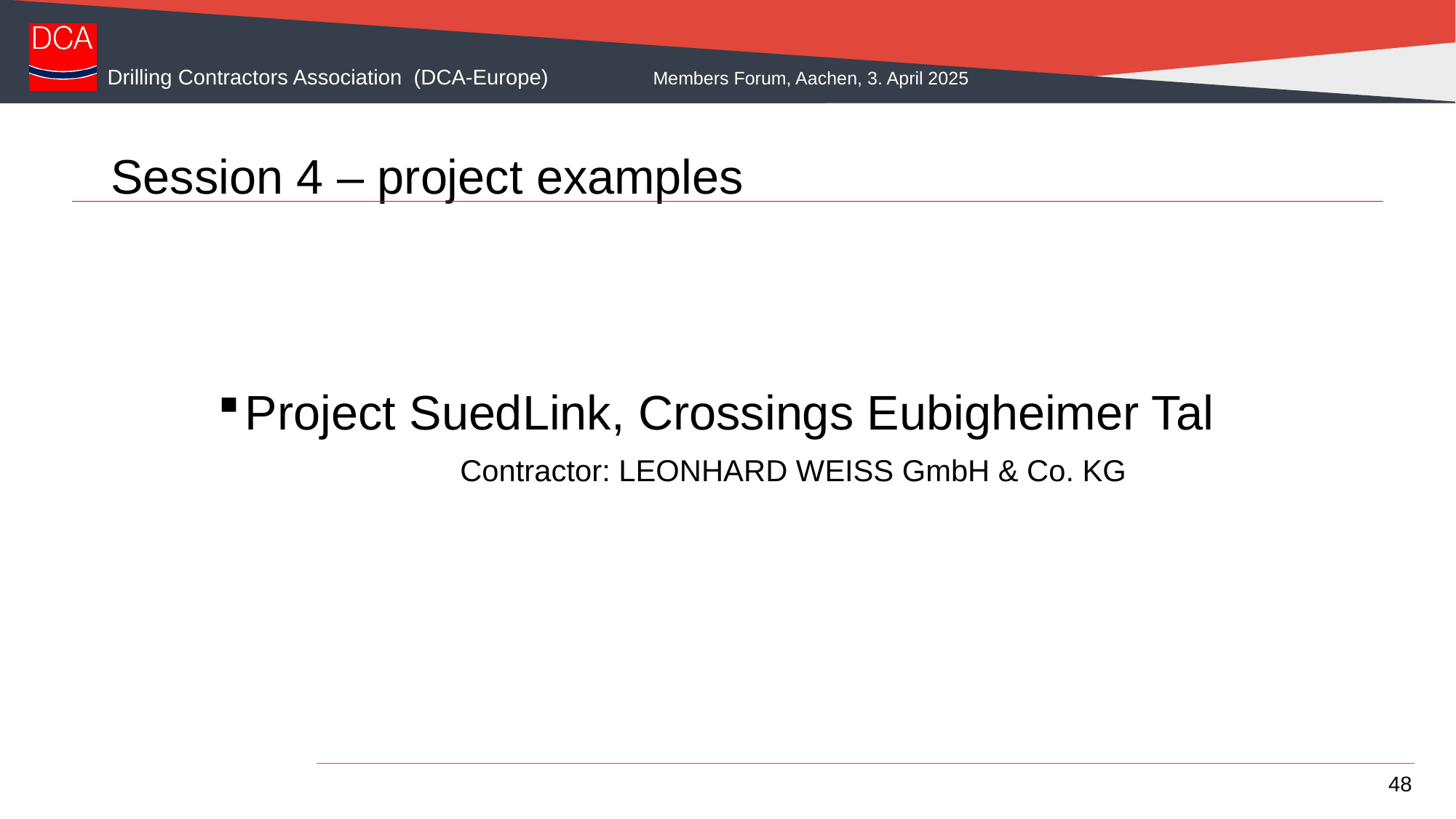

# Session 4 – project examples
Project SuedLink, Crossings Eubigheimer Tal
Contractor: LEONHARD WEISS GmbH & Co. KG